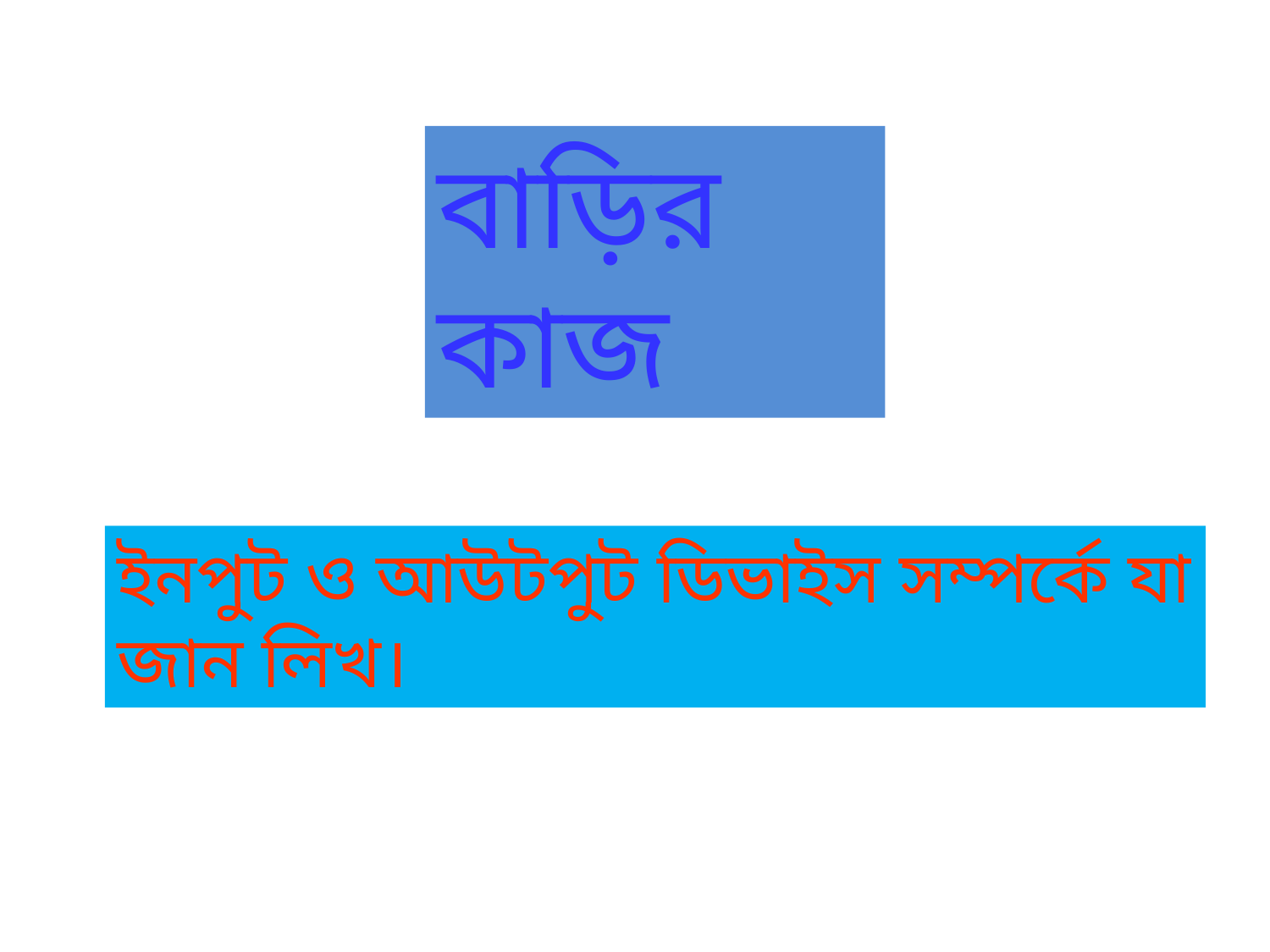

বাড়ির কাজ
ইনপুট ও আউটপুট ডিভাইস সম্পর্কে যা জান লিখ।